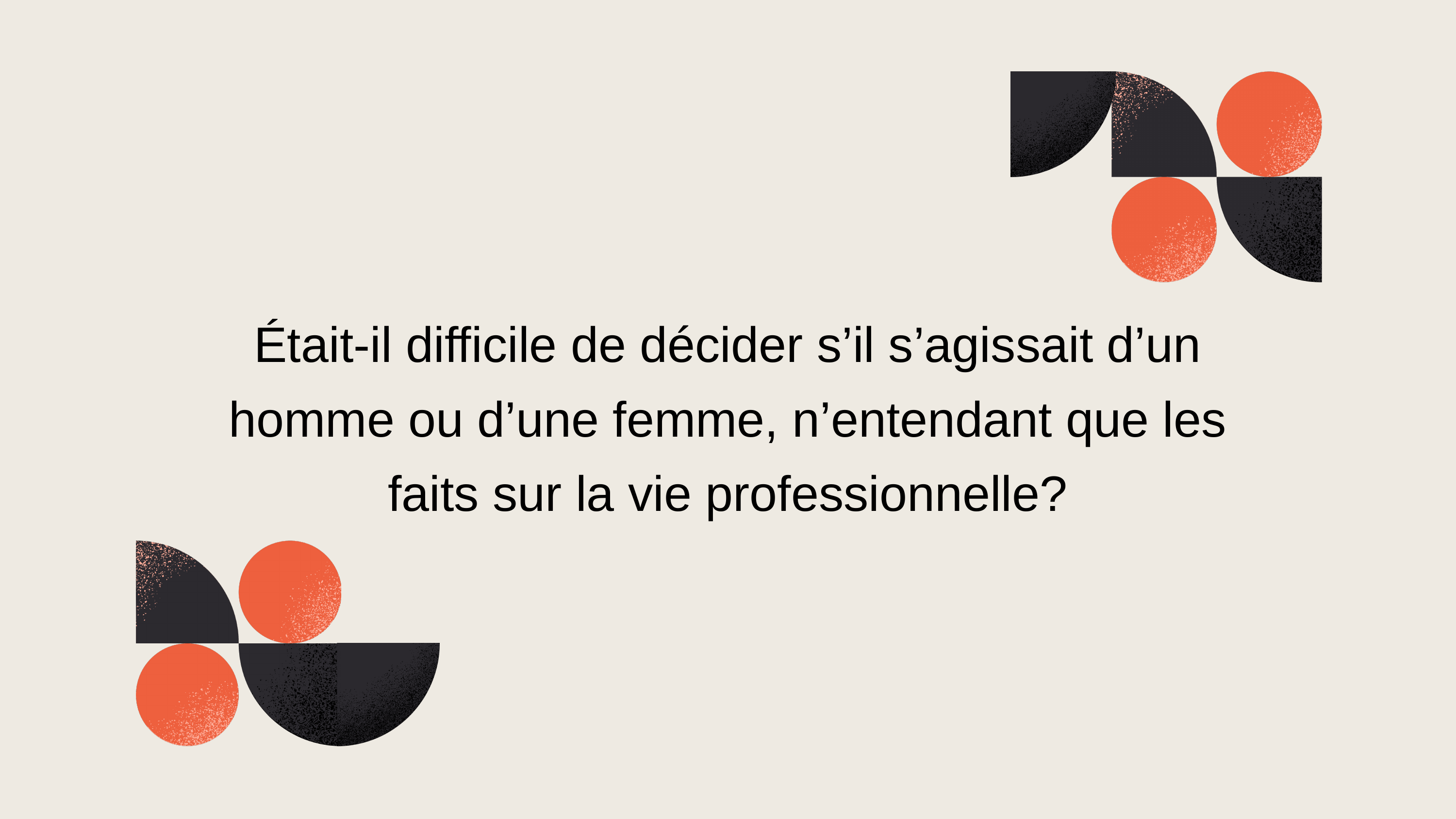

Était-il difficile de décider s’il s’agissait d’un homme ou d’une femme, n’entendant que les faits sur la vie professionnelle?